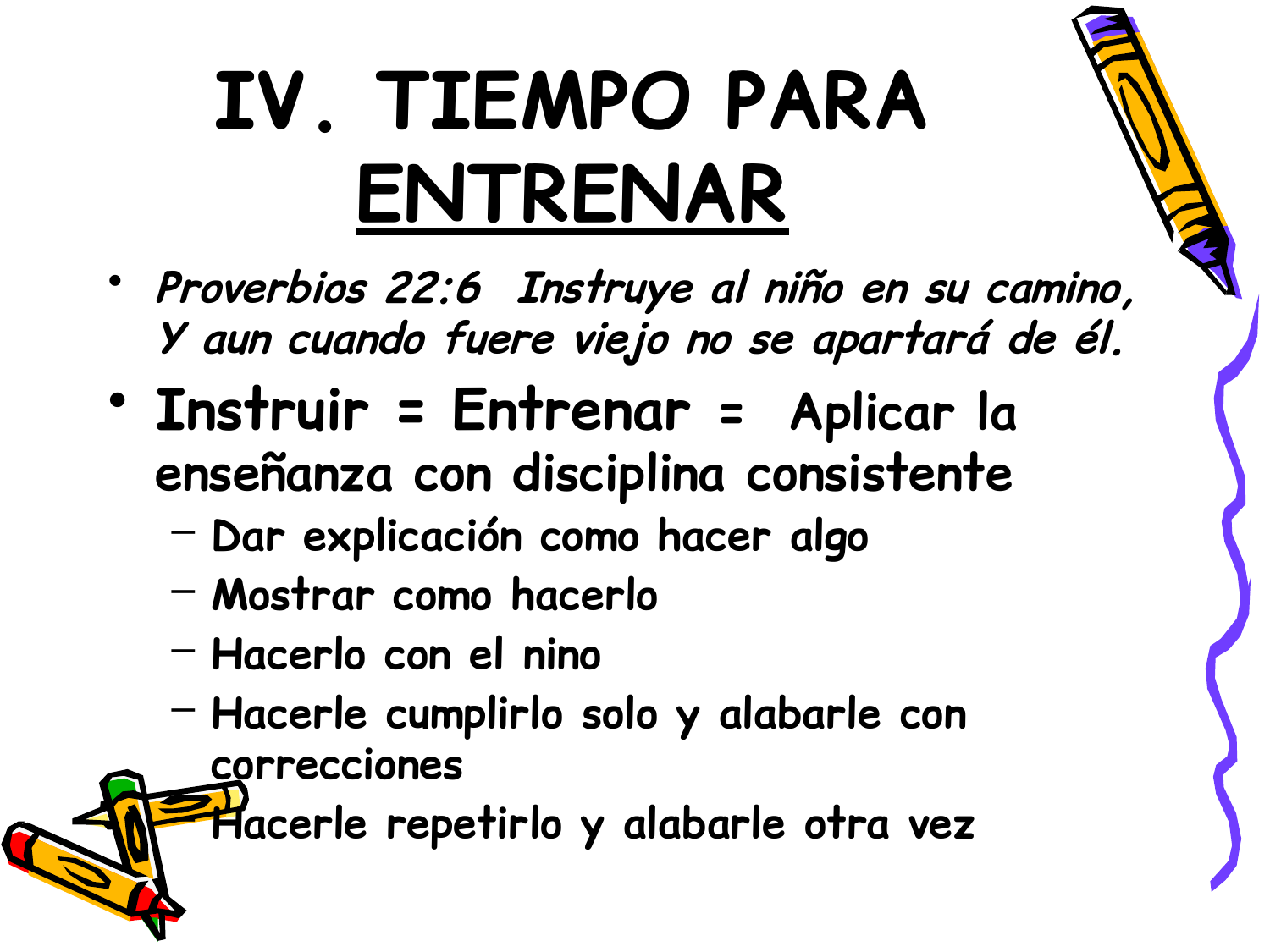

# IV. TIEMPO PARA ENTRENAR
Proverbios 22:6  Instruye al niño en su camino, Y aun cuando fuere viejo no se apartará de él.
Instruir = Entrenar =  Aplicar la enseñanza con disciplina consistente
Dar explicación como hacer algo
Mostrar como hacerlo
Hacerlo con el nino
Hacerle cumplirlo solo y alabarle con correcciones
Hacerle repetirlo y alabarle otra vez